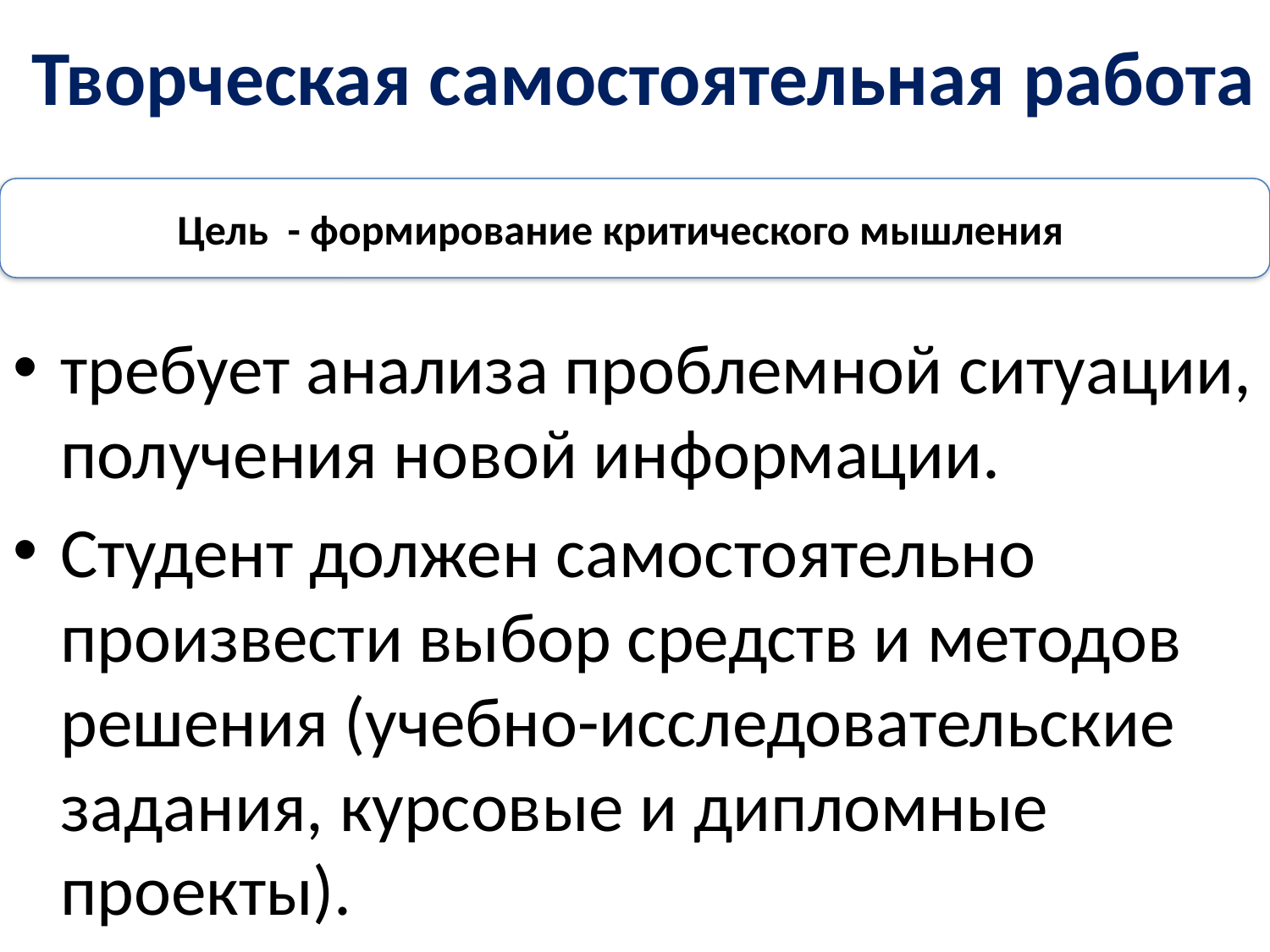

# Творческая самостоятельная работа
Цель  - формирование критического мышления
требует анализа проблемной ситуации, получения новой информации.
Студент должен самостоятельно произвести выбор средств и методов решения (учебно-исследовательские задания, курсовые и дипломные проекты).